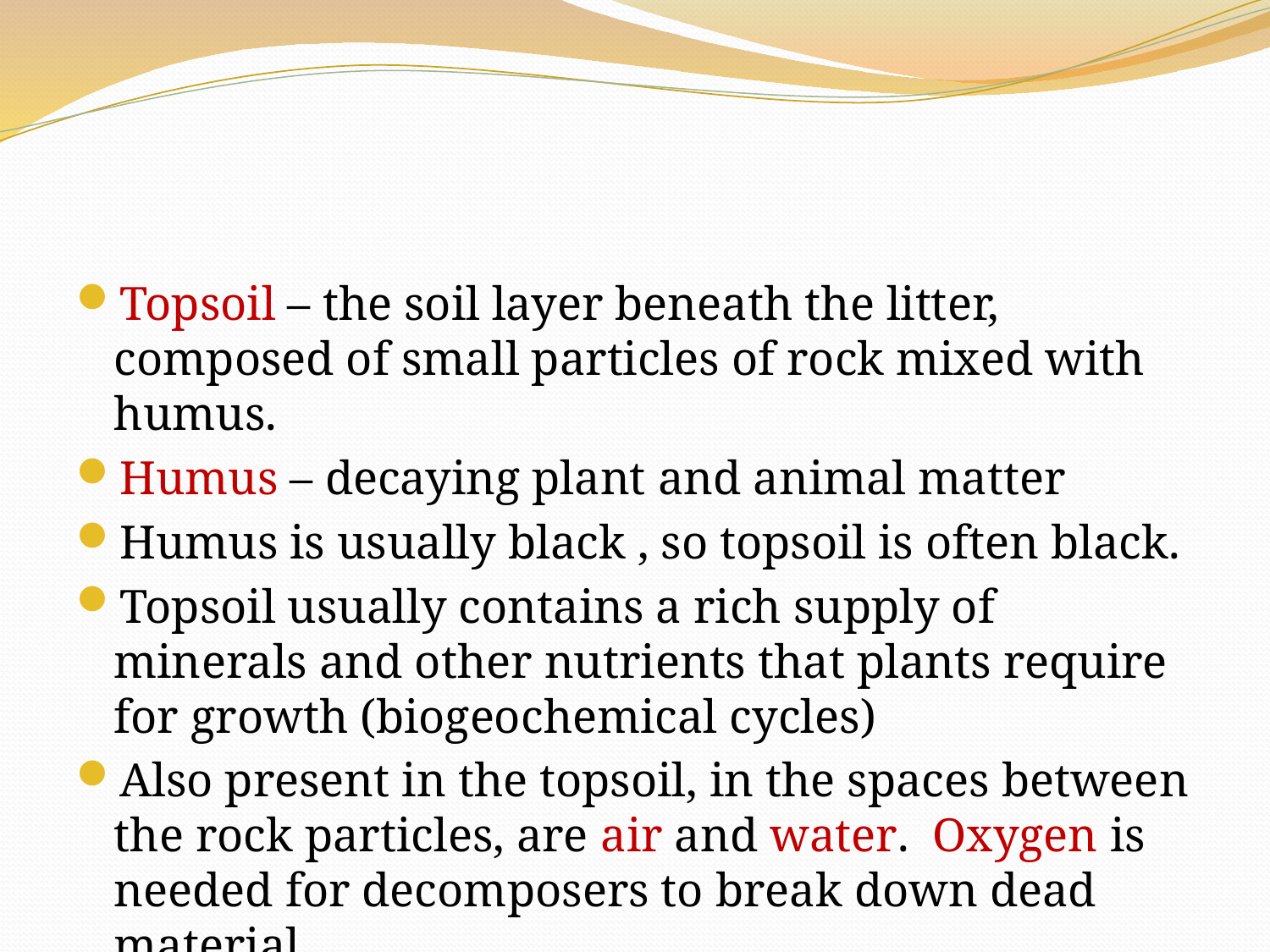

#
Topsoil – the soil layer beneath the litter, composed of small particles of rock mixed with humus.
Humus – decaying plant and animal matter
Humus is usually black , so topsoil is often black.
Topsoil usually contains a rich supply of minerals and other nutrients that plants require for growth (biogeochemical cycles)
Also present in the topsoil, in the spaces between the rock particles, are air and water.  Oxygen is needed for decomposers to break down dead material